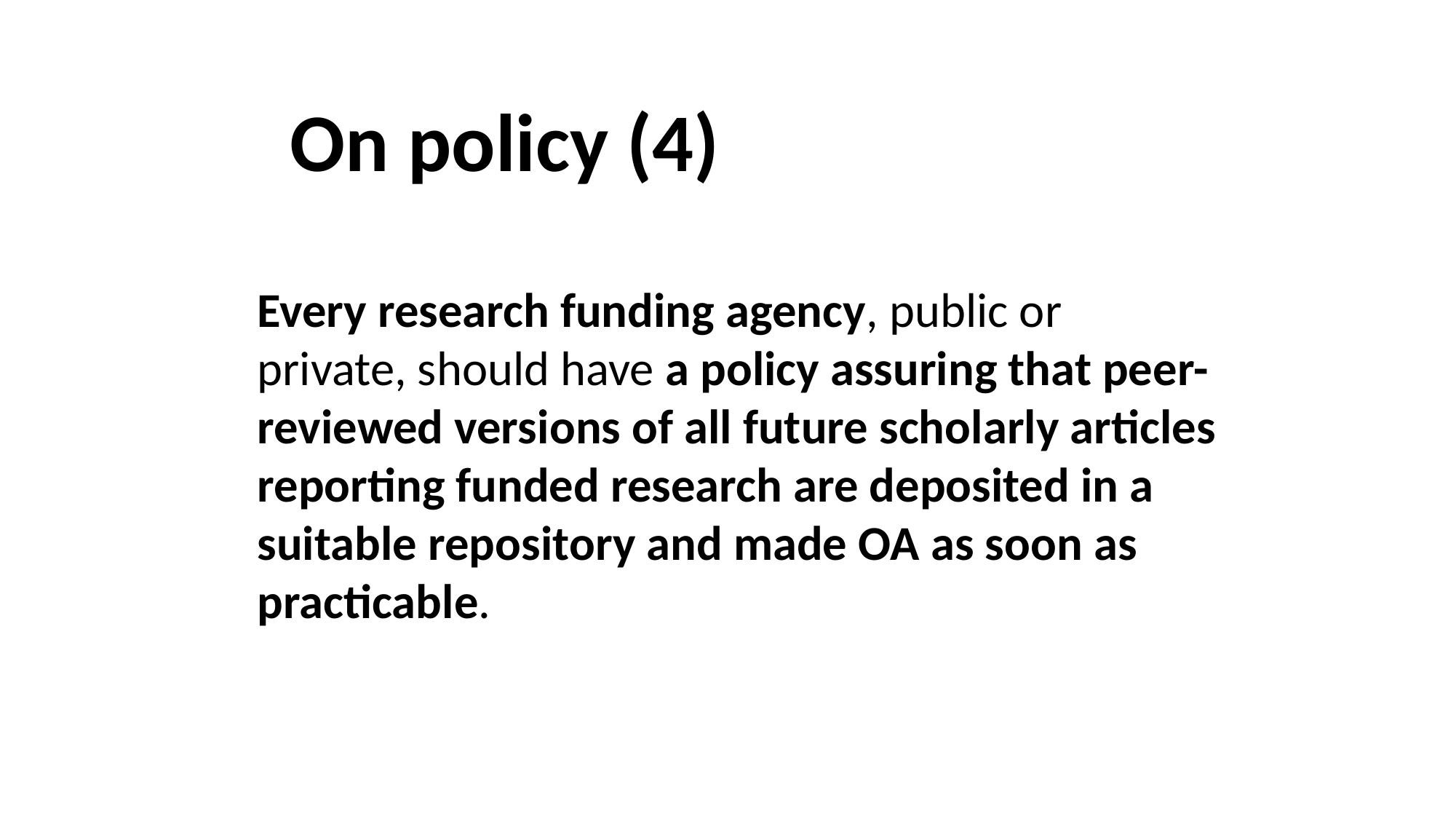

On policy (4)

Every research funding agency, public or private, should have a policy assuring that peer-reviewed versions of all future scholarly articles reporting funded research are deposited in a suitable repository and made OA as soon as practicable.